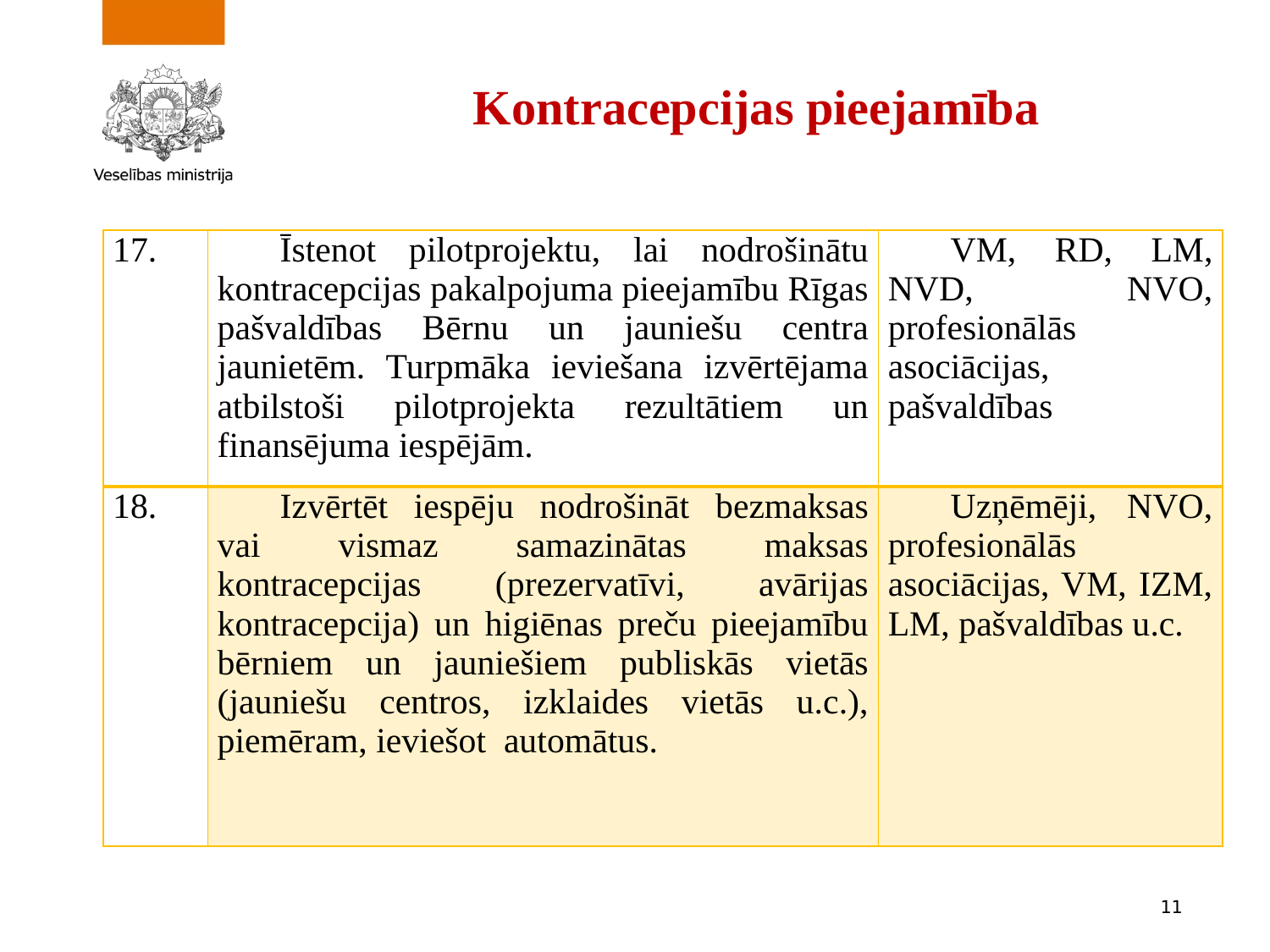

# Kontracepcijas pieejamība
| 17. | Īstenot pilotprojektu, lai nodrošinātu kontracepcijas pakalpojuma pieejamību Rīgas pašvaldības Bērnu un jauniešu centra jaunietēm. Turpmāka ieviešana izvērtējama atbilstoši pilotprojekta rezultātiem un finansējuma iespējām. | VM, RD, LM, NVD, NVO, profesionālās asociācijas, pašvaldības |
| --- | --- | --- |
| 18. | Izvērtēt iespēju nodrošināt bezmaksas vai vismaz samazinātas maksas kontracepcijas (prezervatīvi, avārijas kontracepcija) un higiēnas preču pieejamību bērniem un jauniešiem publiskās vietās (jauniešu centros, izklaides vietās u.c.), piemēram, ieviešot automātus. | Uzņēmēji, NVO, profesionālās asociācijas, VM, IZM, LM, pašvaldības u.c. |
11